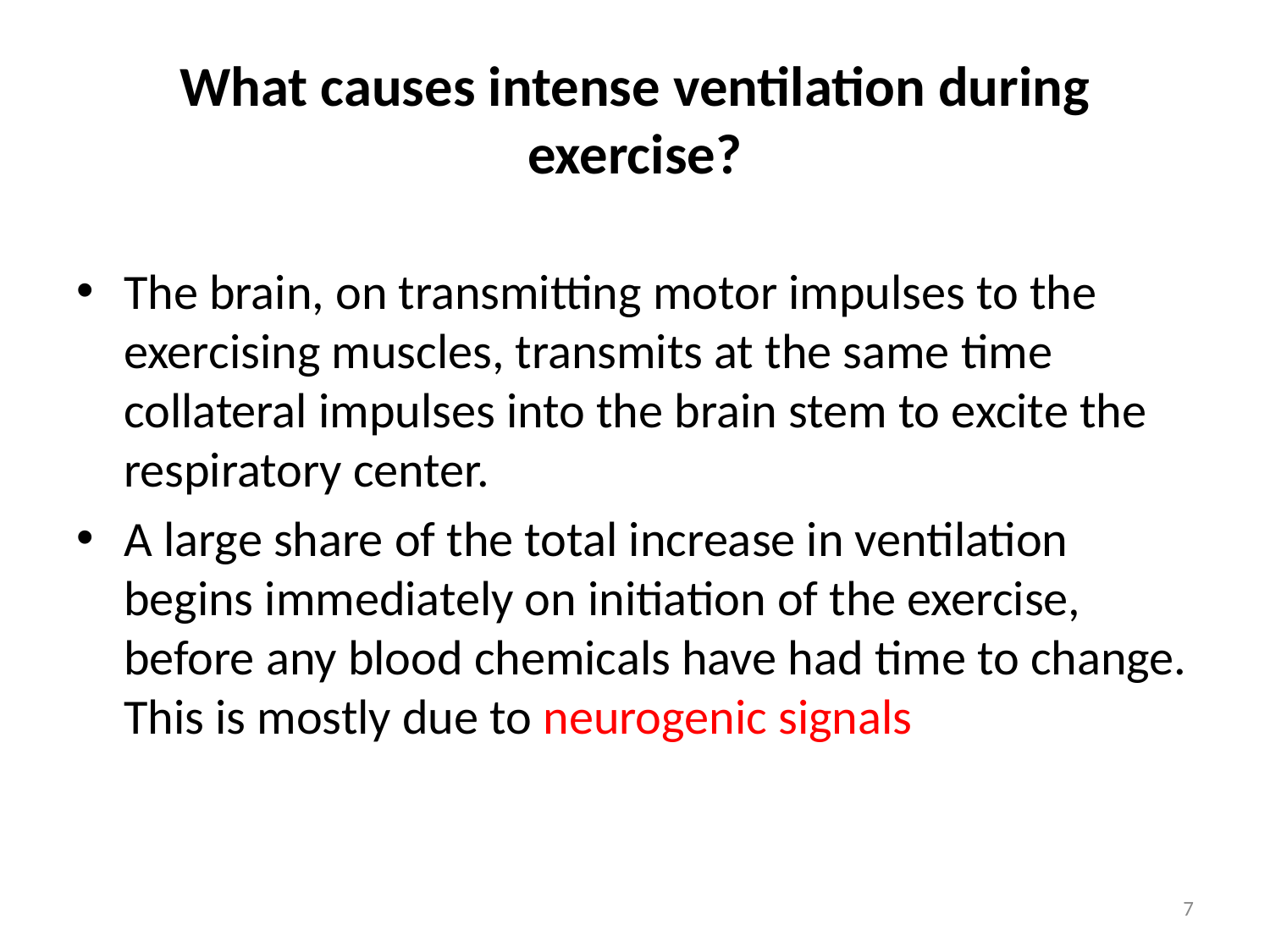

# What causes intense ventilation during exercise?
The brain, on transmitting motor impulses to the exercising muscles, transmits at the same time collateral impulses into the brain stem to excite the respiratory center.
A large share of the total increase in ventilation begins immediately on initiation of the exercise, before any blood chemicals have had time to change. This is mostly due to neurogenic signals

7